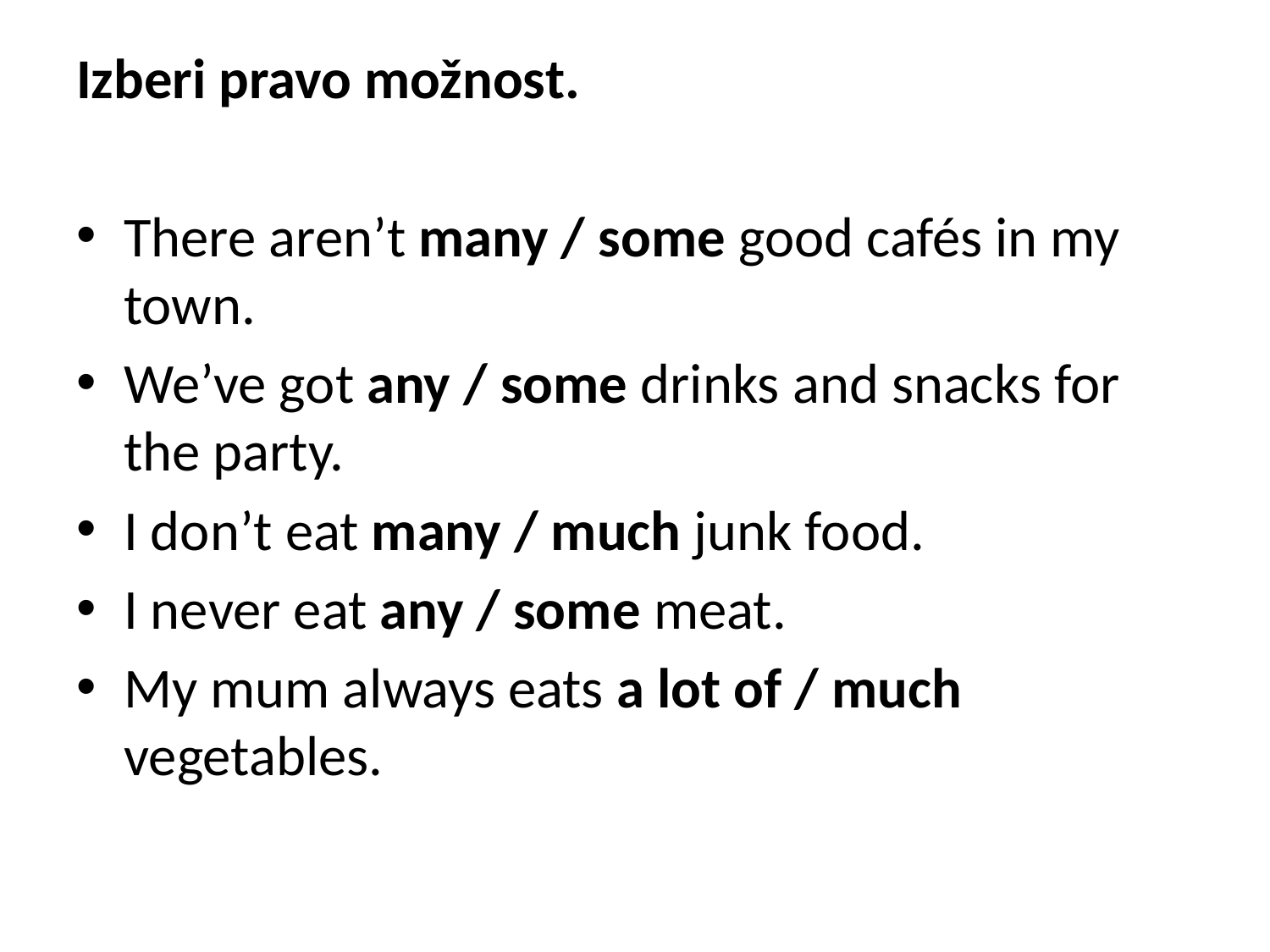

Izberi pravo možnost.

There aren’t many / some good cafés in my town.
We’ve got any / some drinks and snacks for the party.
I don’t eat many / much junk food.
I never eat any / some meat.
My mum always eats a lot of / much vegetables.

#